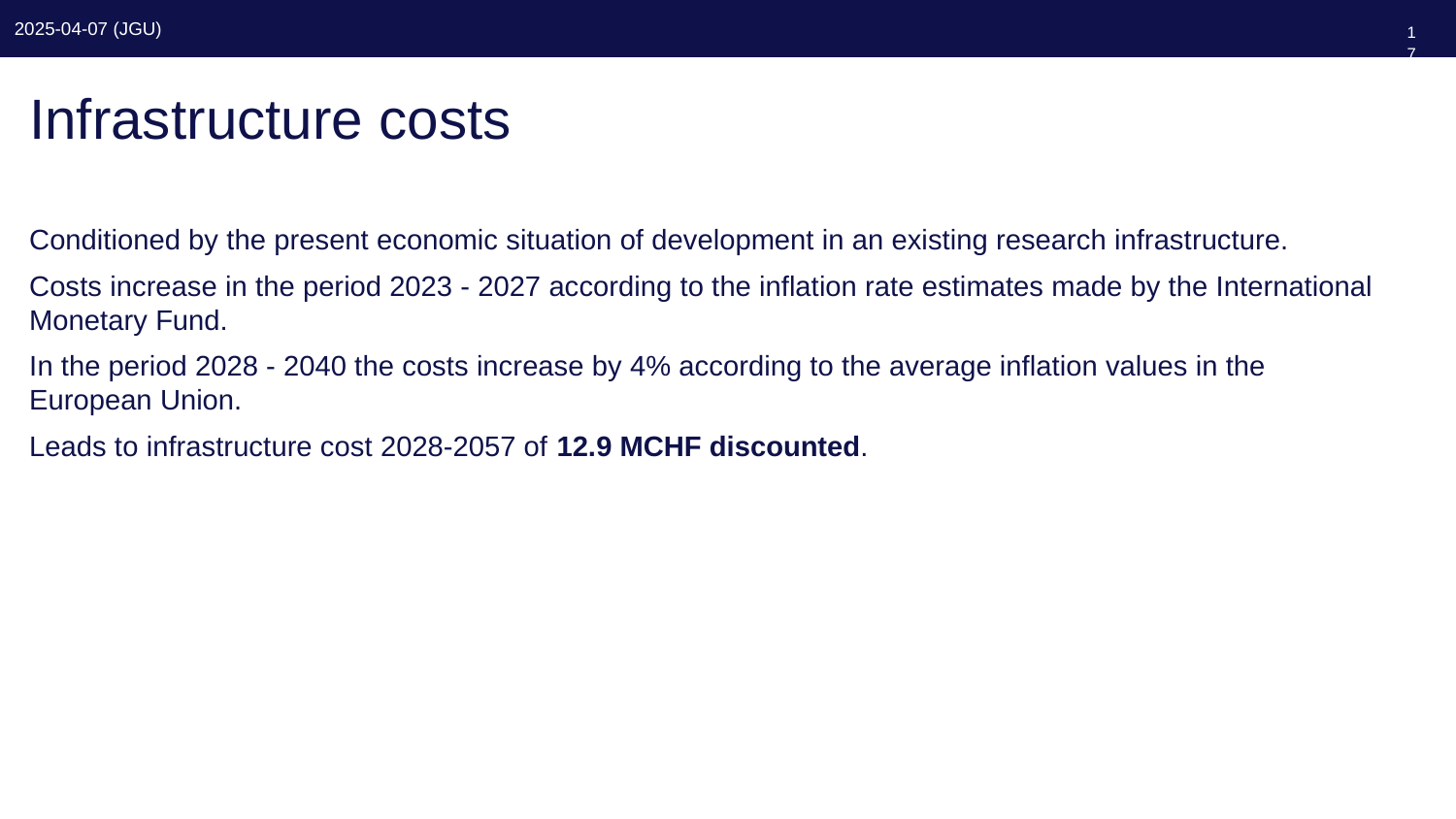

172
# Infrastructure costs
Conditioned by the present economic situation of development in an existing research infrastructure.
Costs increase in the period 2023 - 2027 according to the inflation rate estimates made by the International Monetary Fund.
In the period 2028 - 2040 the costs increase by 4% according to the average inflation values in the European Union.
Leads to infrastructure cost 2028-2057 of 12.9 MCHF discounted.